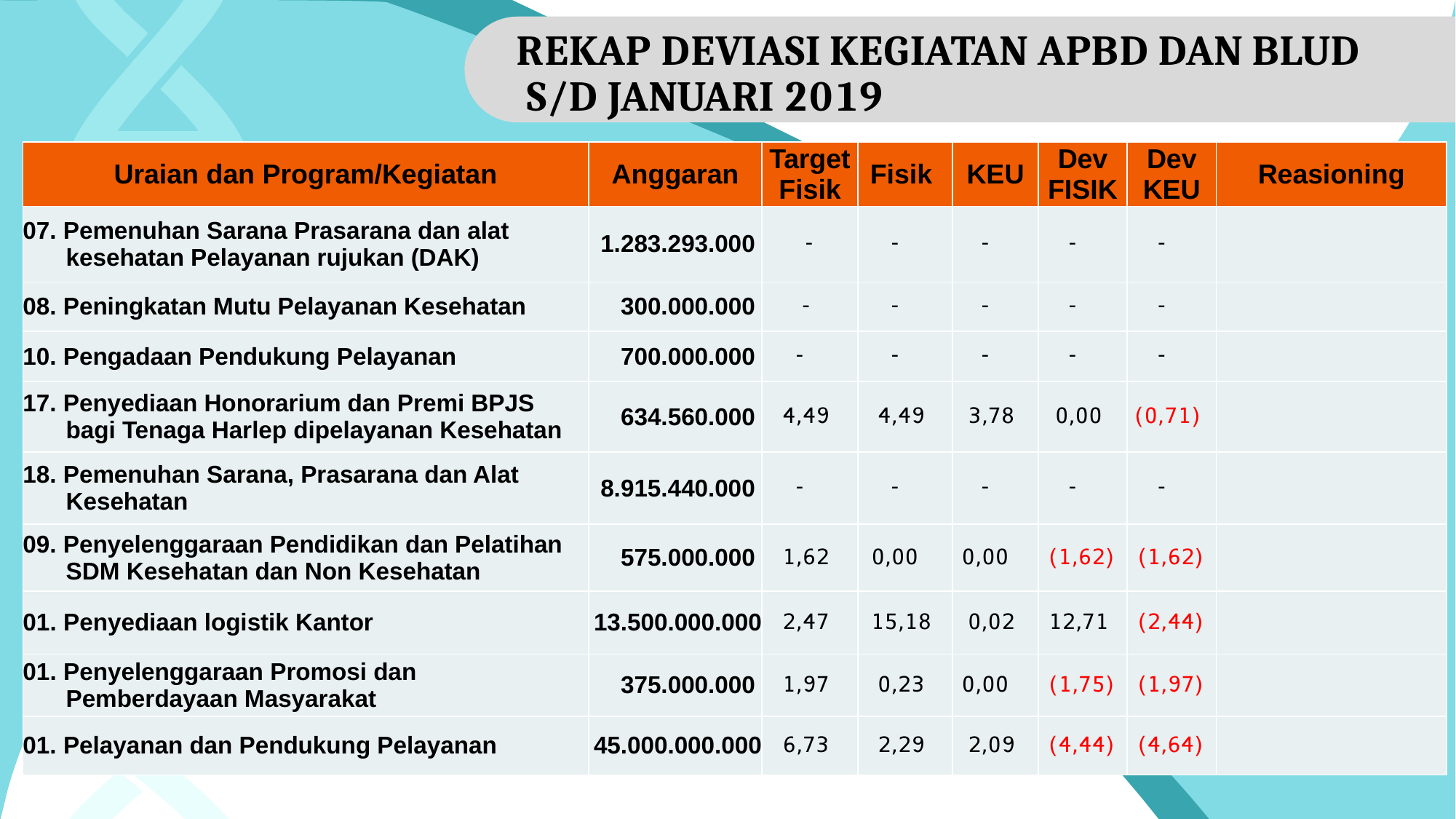

REKAP DEVIASI KEGIATAN APBD DAN BLUD
 S/D JANUARI 2019
| Uraian dan Program/Kegiatan | Anggaran | Target Fisik | Fisik | KEU | Dev FISIK | Dev KEU | Reasioning |
| --- | --- | --- | --- | --- | --- | --- | --- |
| 07. Pemenuhan Sarana Prasarana dan alat kesehatan Pelayanan rujukan (DAK) | 1.283.293.000 | - | - | - | - | - |  |
| 08. Peningkatan Mutu Pelayanan Kesehatan | 300.000.000 | - | - | - | - | - |  |
| 10. Pengadaan Pendukung Pelayanan | 700.000.000 | - | - | - | - | - |  |
| 17. Penyediaan Honorarium dan Premi BPJS bagi Tenaga Harlep dipelayanan Kesehatan | 634.560.000 | 4,49 | 4,49 | 3,78 | 0,00 | (0,71) |  |
| 18. Pemenuhan Sarana, Prasarana dan Alat Kesehatan | 8.915.440.000 | - | - | - | - | - |  |
| 09. Penyelenggaraan Pendidikan dan Pelatihan SDM Kesehatan dan Non Kesehatan | 575.000.000 | 1,62 | 0,00 | 0,00 | (1,62) | (1,62) |  |
| 01. Penyediaan logistik Kantor | 13.500.000.000 | 2,47 | 15,18 | 0,02 | 12,71 | (2,44) |  |
| 01. Penyelenggaraan Promosi dan Pemberdayaan Masyarakat | 375.000.000 | 1,97 | 0,23 | 0,00 | (1,75) | (1,97) |  |
| 01. Pelayanan dan Pendukung Pelayanan | 45.000.000.000 | 6,73 | 2,29 | 2,09 | (4,44) | (4,64) |  |